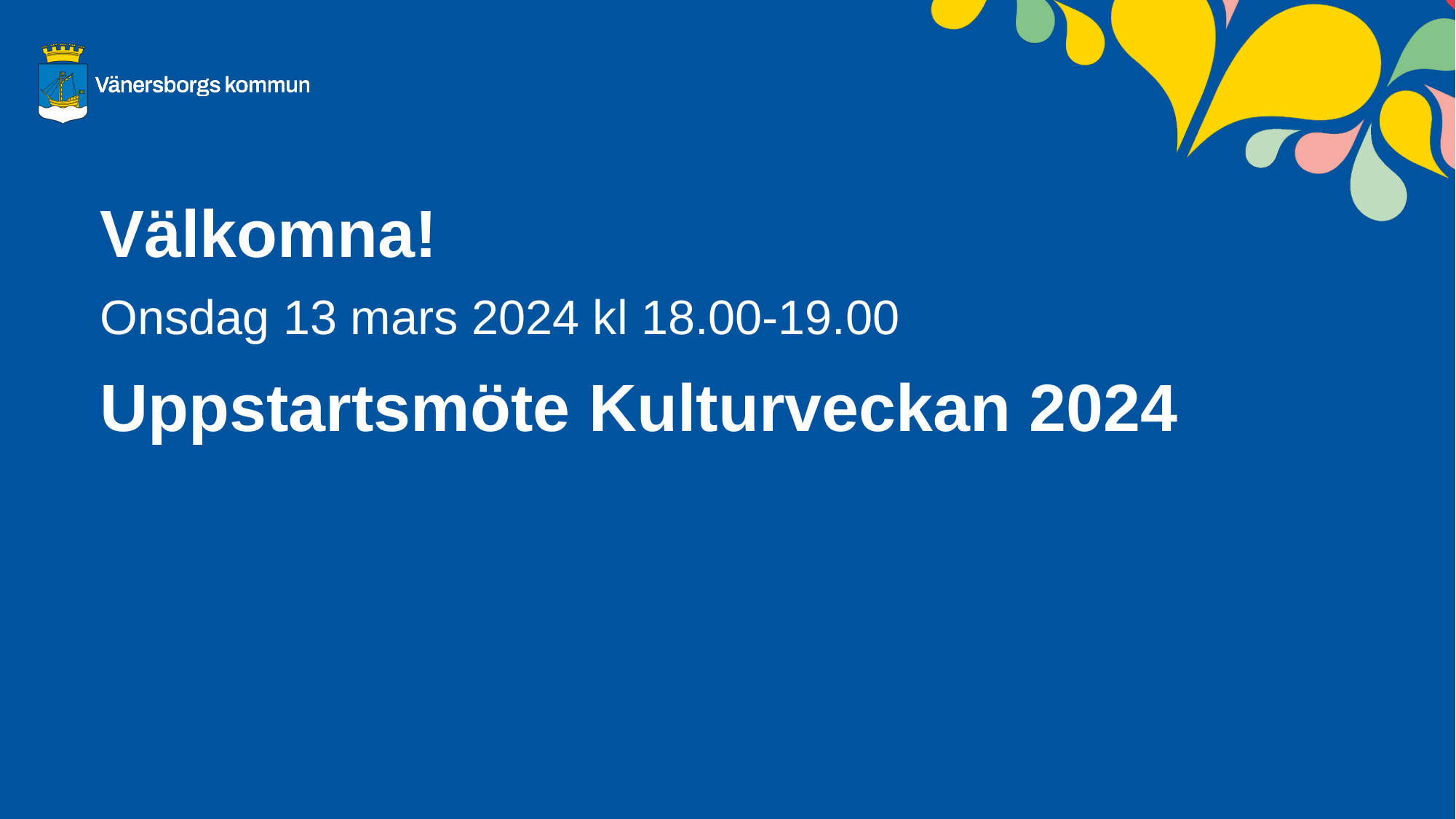

Välkomna!

Uppstartsmöte Kulturveckan 2024
Onsdag 13 mars 2024 kl 18.00-19.00